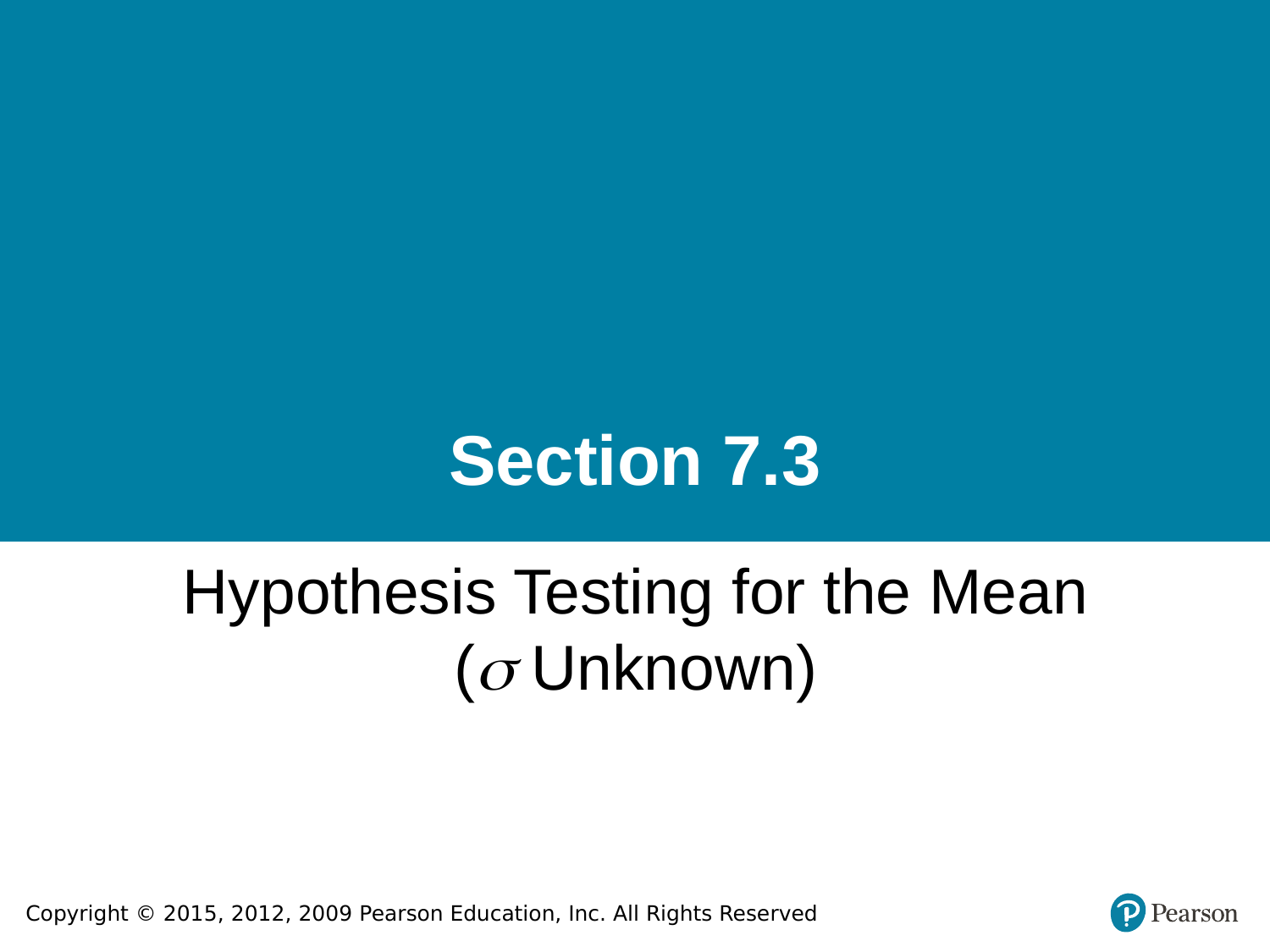

# Section 7.3
Hypothesis Testing for the Mean (σ Unknown)